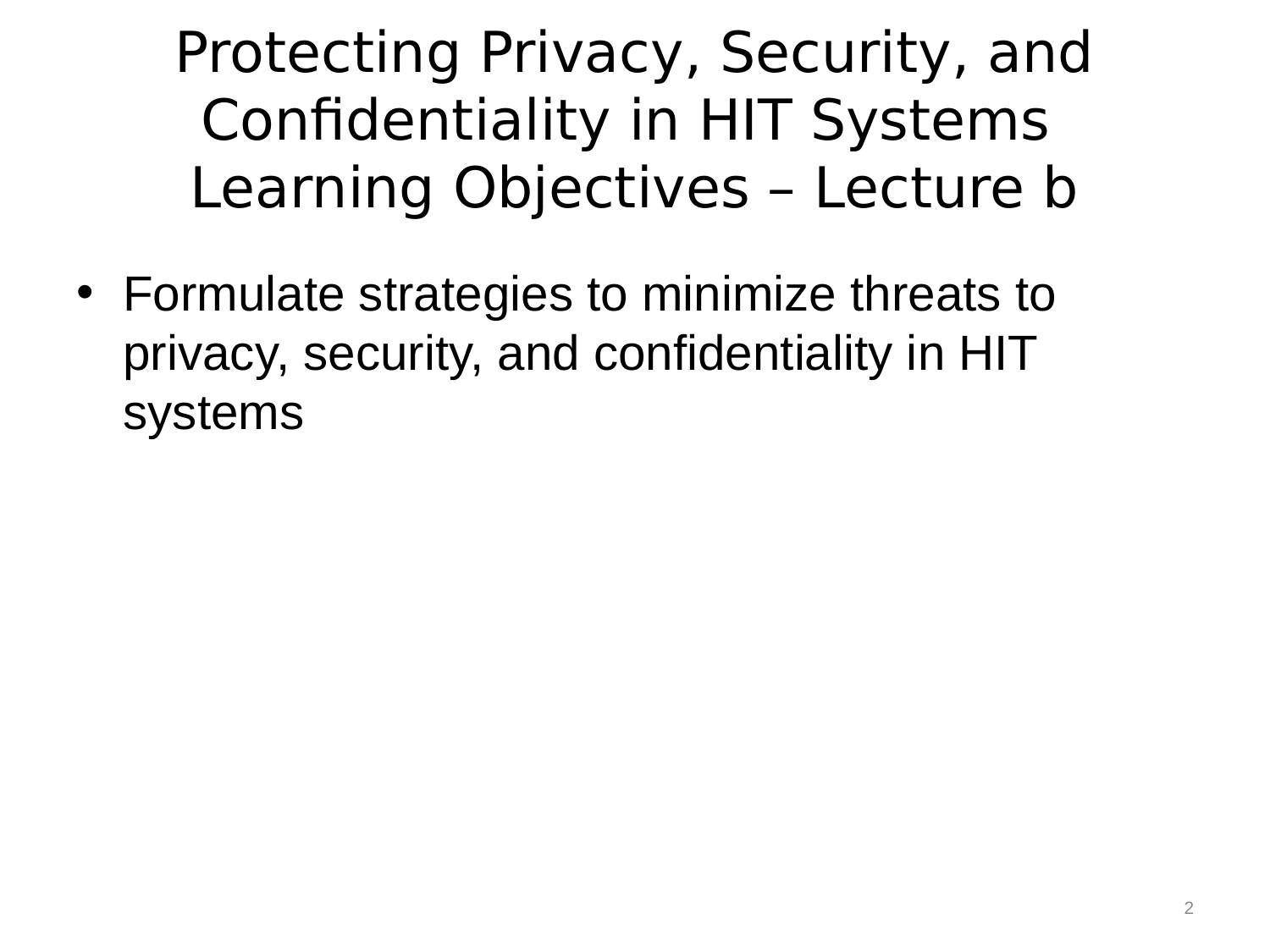

# Protecting Privacy, Security, and Confidentiality in HIT Systems Learning Objectives – Lecture b
Formulate strategies to minimize threats to privacy, security, and confidentiality in HIT systems
2